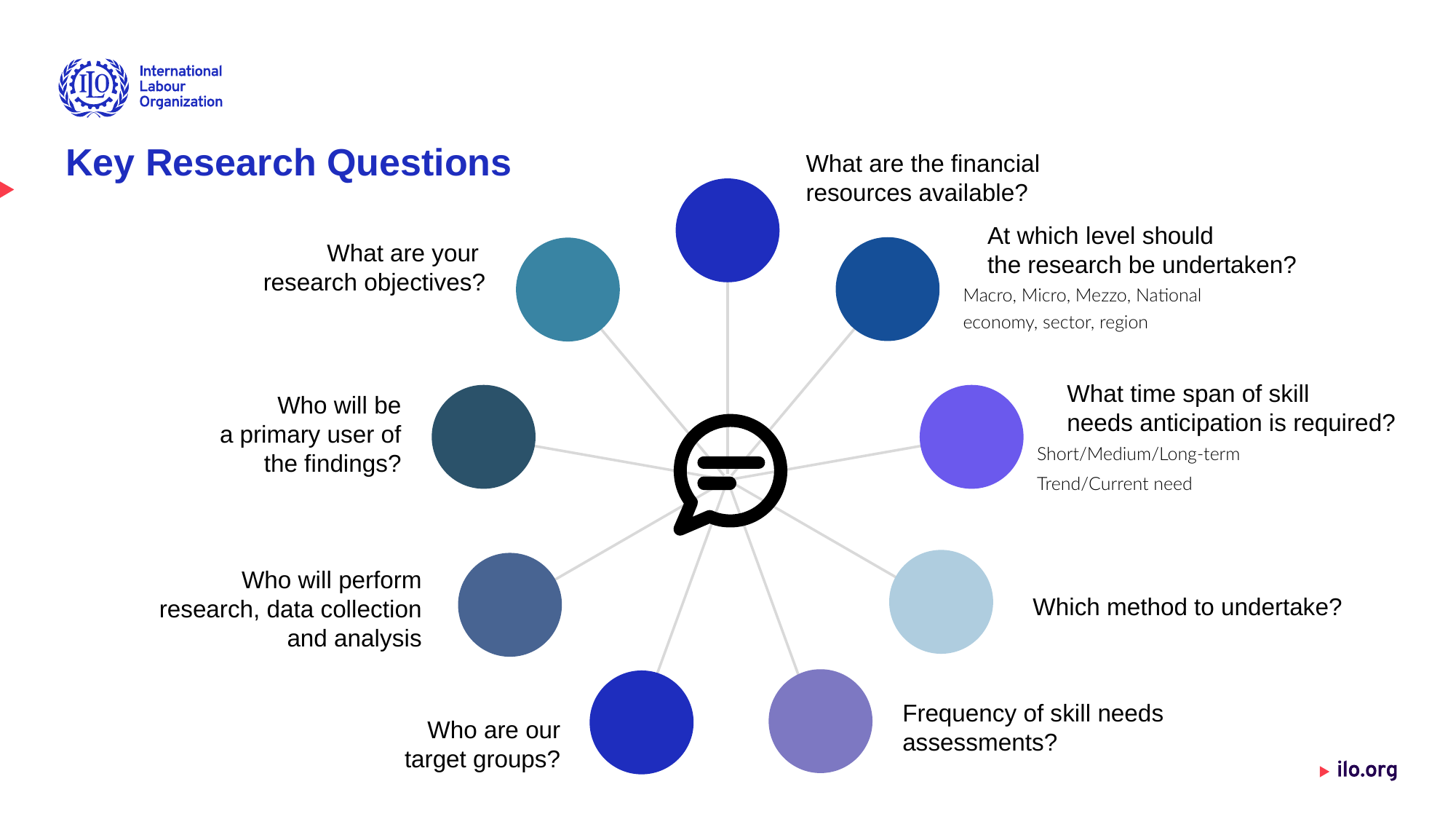

What are the financial
resources available?
Key Research Questions

At which level should
the research be undertaken?
Macro, Micro, Mezzo, National economy, sector, region

What are your
research objectives?

What time span of skill
needs anticipation is required?
Short/Medium/Long-term
Trend/Current need
Who will be
a primary user of
the findings?

Who will perform
research, data collection
and analysis
Which method to undertake?

Frequency of skill needs
assessments?
Who are our
target groups?